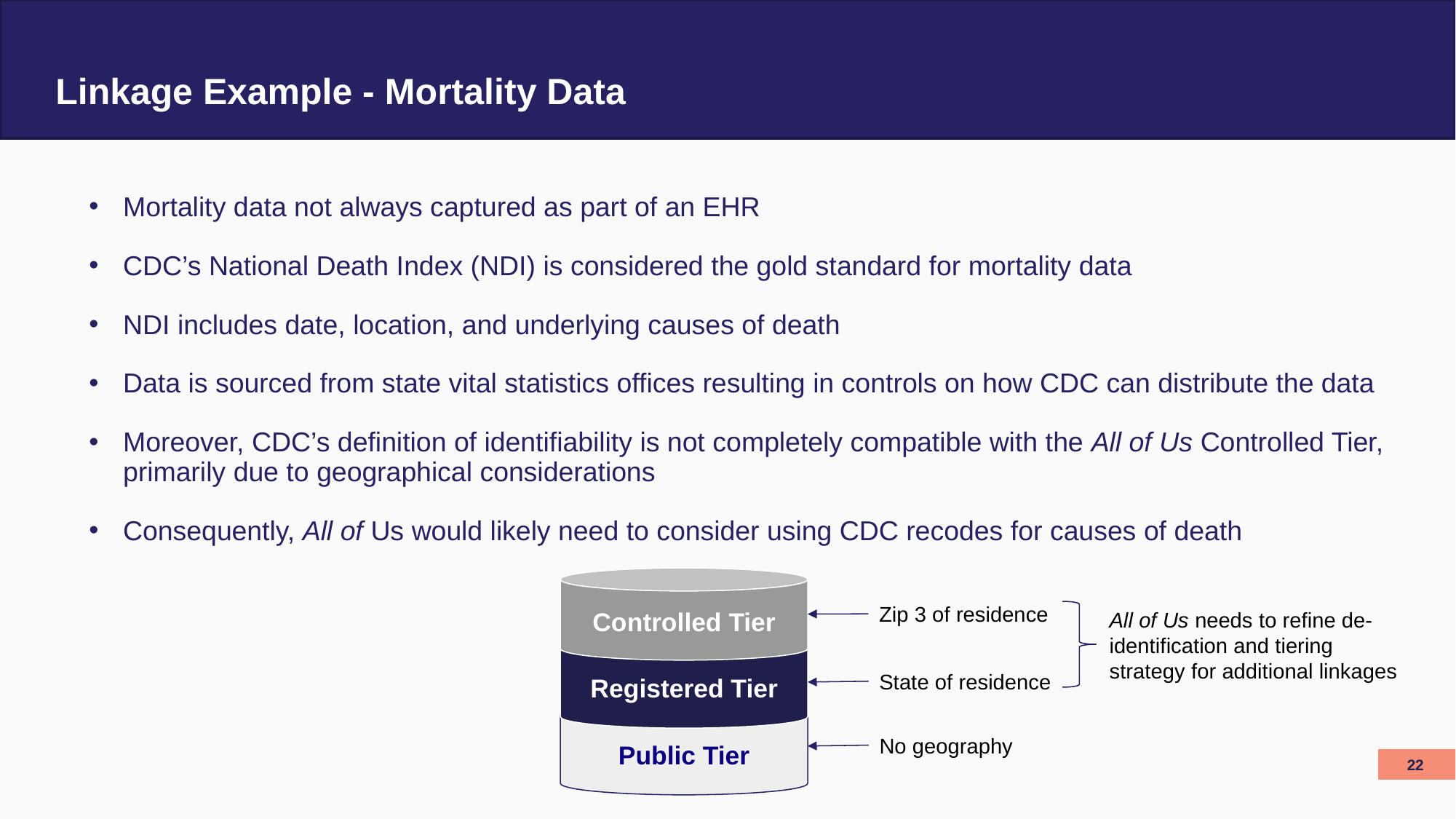

# Linkage Example - Mortality Data
Mortality data not always captured as part of an EHR

CDC’s National Death Index (NDI) is considered the gold standard for mortality data

NDI includes date, location, and underlying causes of death

Data is sourced from state vital statistics offices resulting in controls on how CDC can distribute the data

Moreover, CDC’s definition of identifiability is not completely compatible with the All of Us Controlled Tier, primarily due to geographical considerations

Consequently, All of Us would likely need to consider using CDC recodes for causes of death

Controlled Tier
Registered Tier
Public Tier
Zip 3 of residence

All of Us needs to refine de-identification and tiering strategy for additional linkages
State of residence
No geography